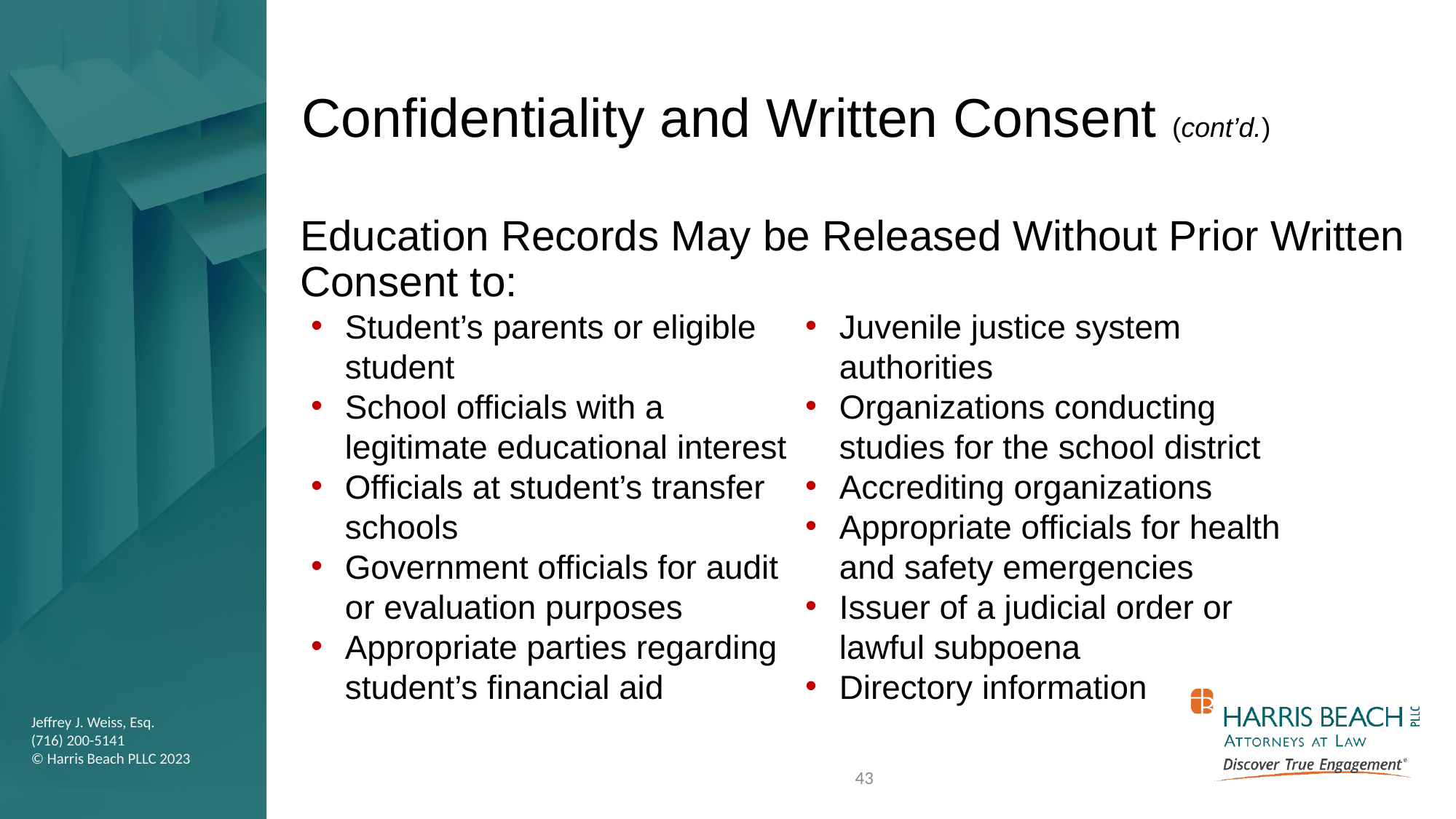

# Confidentiality and Written Consent (cont’d.)
Education Records May be Released Without Prior Written Consent to:
Student’s parents or eligible student
School officials with a legitimate educational interest
Officials at student’s transfer schools
Government officials for audit or evaluation purposes
Appropriate parties regarding student’s financial aid

Juvenile justice system authorities
Organizations conducting studies for the school district
Accrediting organizations
Appropriate officials for health and safety emergencies
Issuer of a judicial order or lawful subpoena
Directory information
43